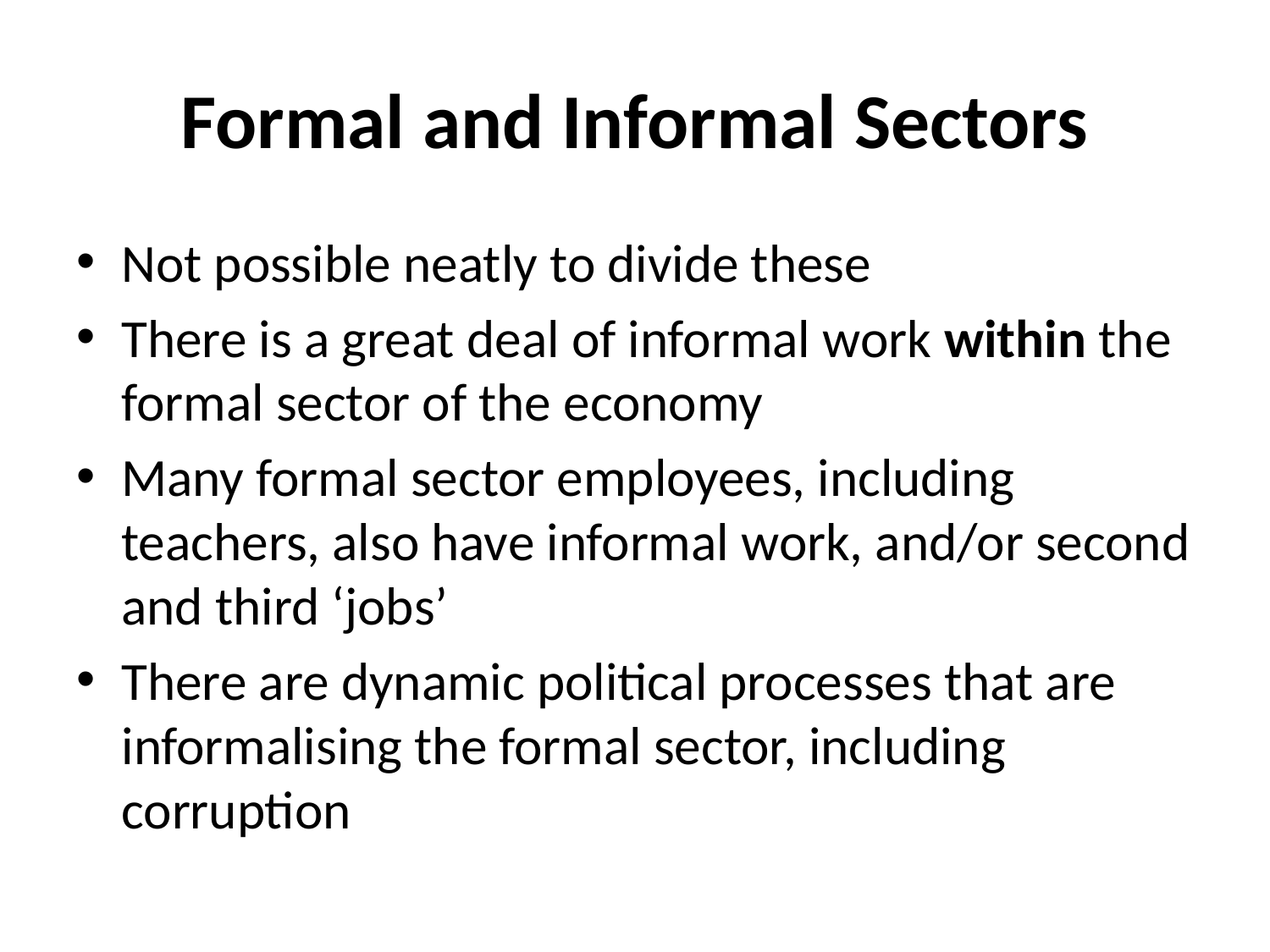

# Formal and Informal Sectors
Not possible neatly to divide these
There is a great deal of informal work within the formal sector of the economy
Many formal sector employees, including teachers, also have informal work, and/or second and third ‘jobs’
There are dynamic political processes that are informalising the formal sector, including corruption